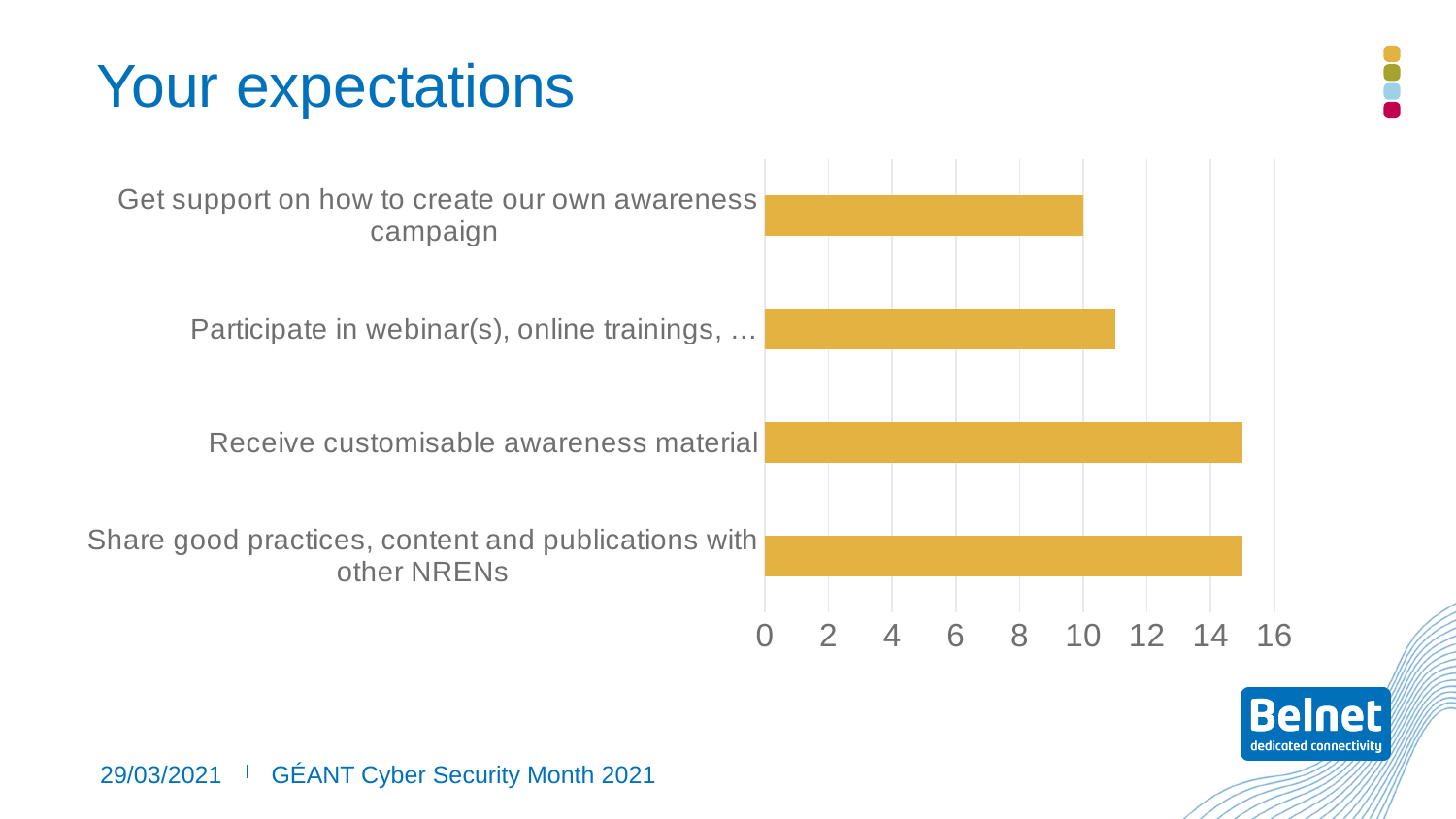

# Your expectations

### Chart

| Category |  |
|---|---|
| Share good practices, content and publications with other NRENs | 15.0 |
| Receive customisable awareness material | 15.0 |
| Participate in webinar(s), online trainings, … | 11.0 |
| Get support on how to create our own awareness campaign  | 10.0 |
29/03/2021
GÉANT Cyber Security Month 2021